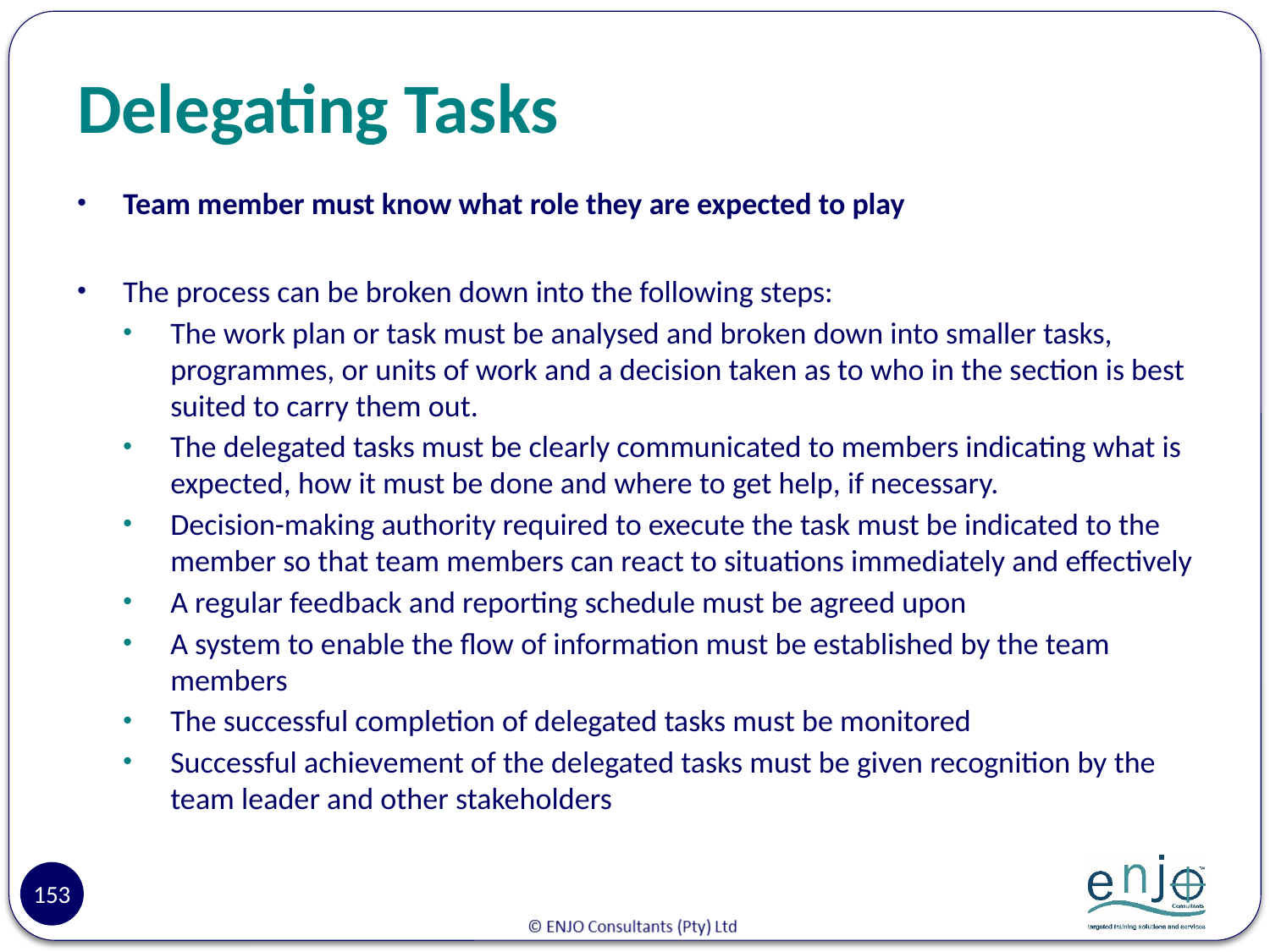

# Delegating Tasks
Team member must know what role they are expected to play

The process can be broken down into the following steps:
The work plan or task must be analysed and broken down into smaller tasks, programmes, or units of work and a decision taken as to who in the section is best suited to carry them out.
The delegated tasks must be clearly communicated to members indicating what is expected, how it must be done and where to get help, if necessary.
Decision-making authority required to execute the task must be indicated to the member so that team members can react to situations immediately and effectively
A regular feedback and reporting schedule must be agreed upon
A system to enable the flow of information must be established by the team members
The successful completion of delegated tasks must be monitored
Successful achievement of the delegated tasks must be given recognition by the team leader and other stakeholders
153